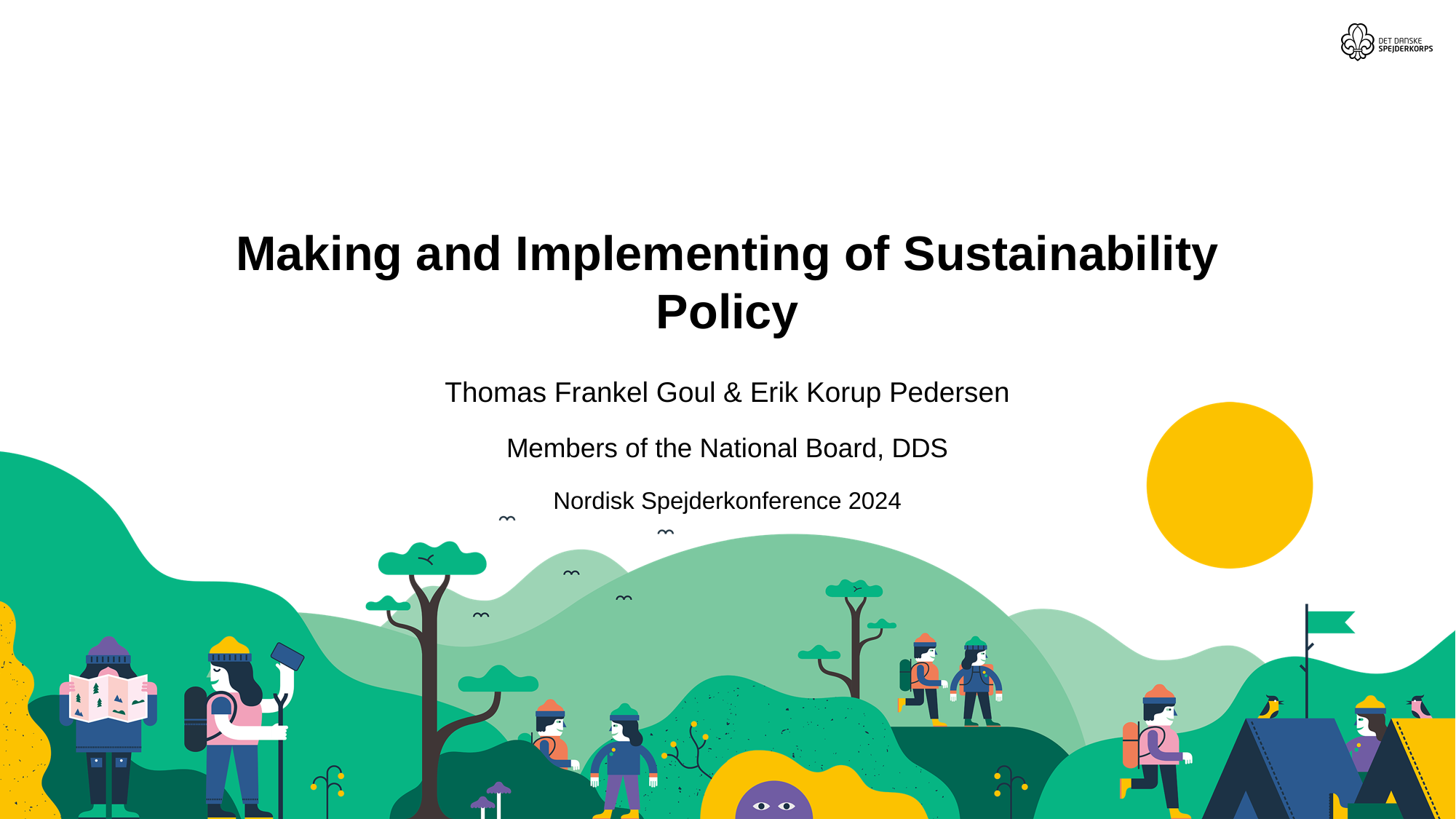

# Making and Implementing of Sustainability Policy

Thomas Frankel Goul & Erik Korup Pedersen
Members of the National Board, DDS
Nordisk Spejderkonference 2024